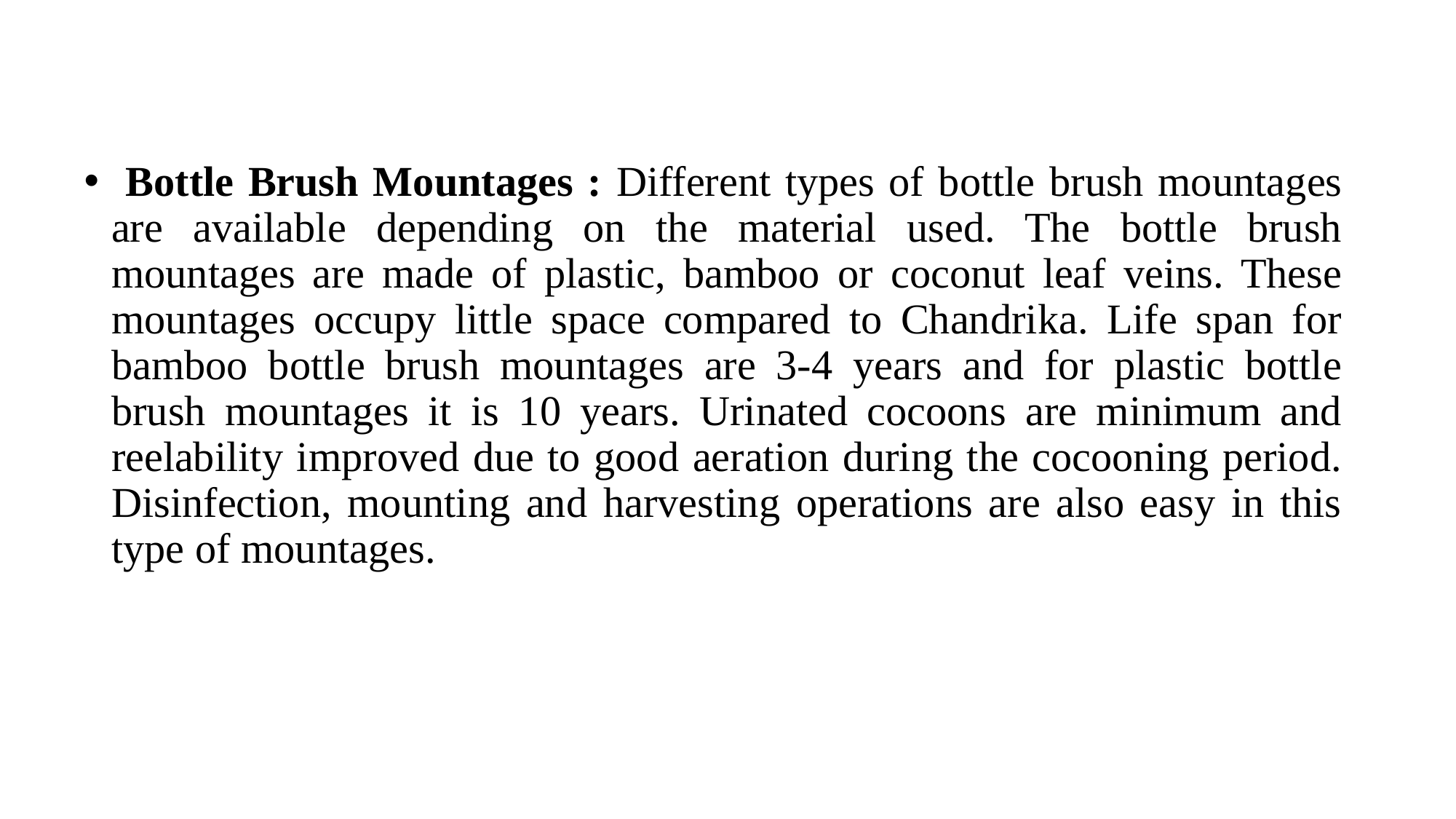

Bottle Brush Mountages : Different types of bottle brush mountages are available depending on the material used. The bottle brush mountages are made of plastic, bamboo or coconut leaf veins. These mountages occupy little space compared to Chandrika. Life span for bamboo bottle brush mountages are 3-4 years and for plastic bottle brush mountages it is 10 years. Urinated cocoons are minimum and reelability improved due to good aeration during the cocooning period. Disinfection, mounting and harvesting operations are also easy in this type of mountages.